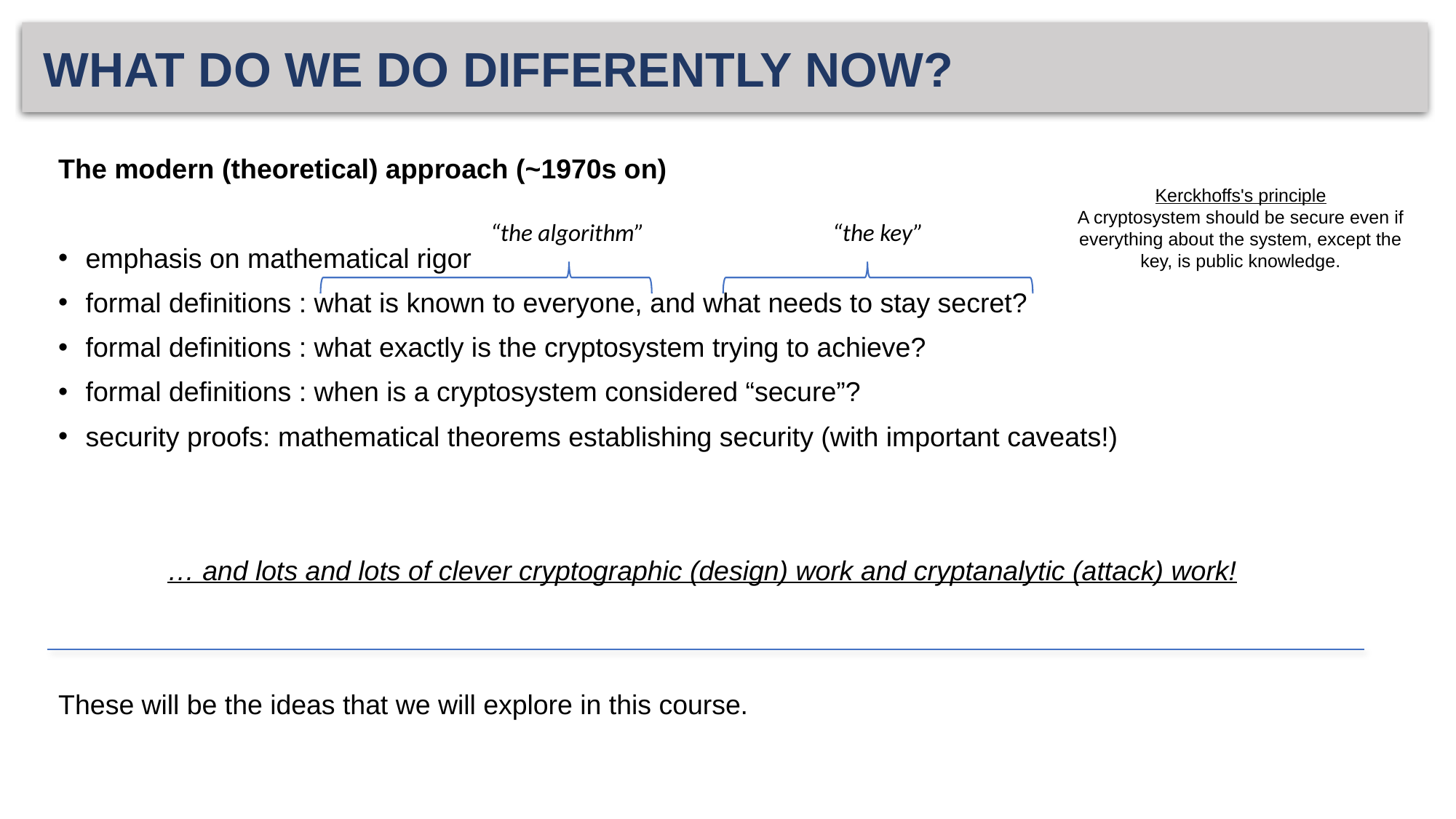

# WHAT DO WE DO DIFFERENTLY NOW?
The modern (theoretical) approach (~1970s on)

emphasis on mathematical rigor
formal definitions : what is known to everyone, and what needs to stay secret?
formal definitions : what exactly is the cryptosystem trying to achieve?
formal definitions : when is a cryptosystem considered “secure”?
security proofs: mathematical theorems establishing security (with important caveats!)

	… and lots and lots of clever cryptographic (design) work and cryptanalytic (attack) work!

These will be the ideas that we will explore in this course.

Kerckhoffs's principle
A cryptosystem should be secure even if everything about the system, except the key, is public knowledge.
“the algorithm”
“the key”